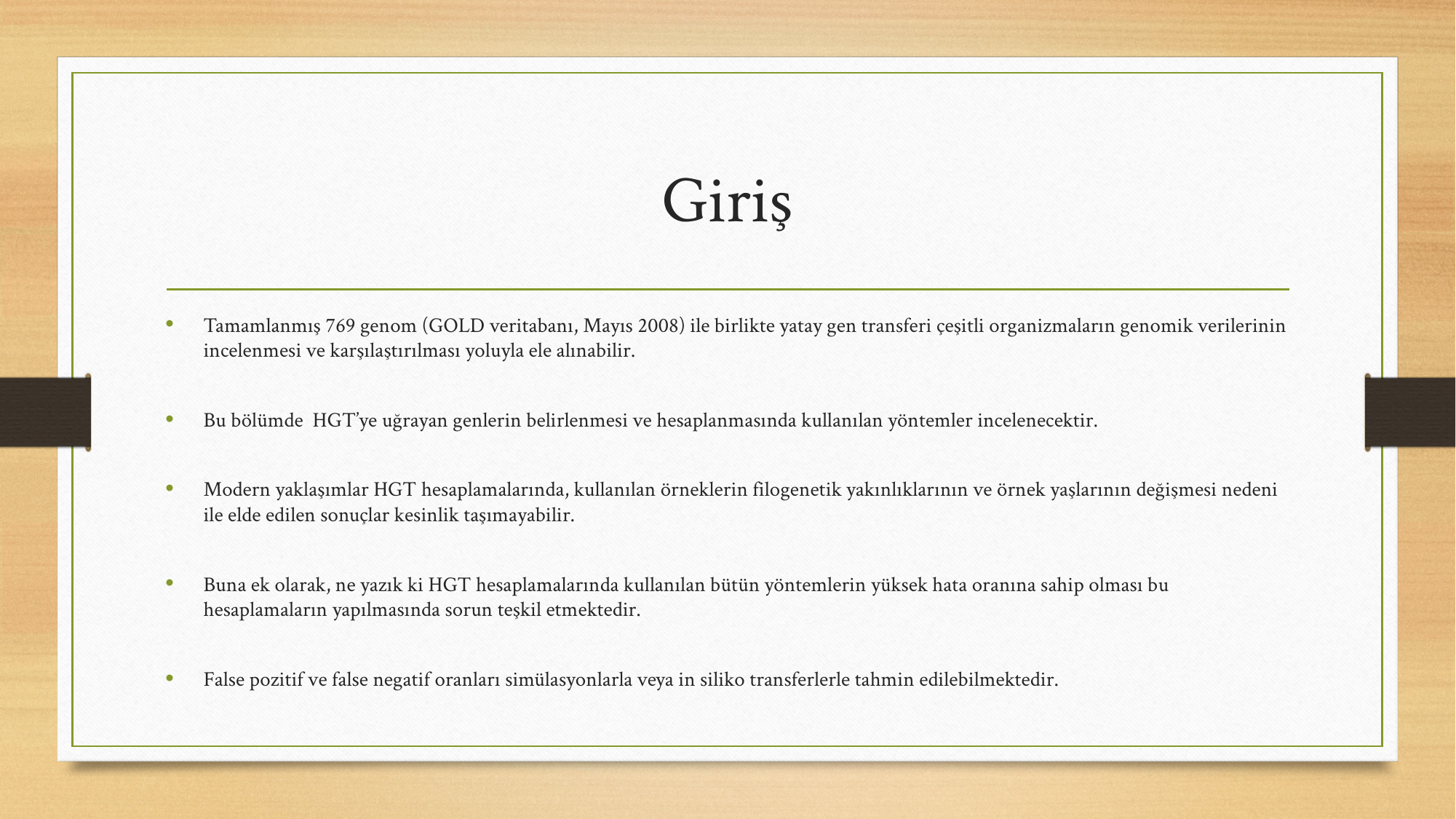

# Giriş
Tamamlanmış 769 genom (GOLD veritabanı, Mayıs 2008) ile birlikte yatay gen transferi çeşitli organizmaların genomik verilerinin incelenmesi ve karşılaştırılması yoluyla ele alınabilir.

Bu bölümde  HGT’ye uğrayan genlerin belirlenmesi ve hesaplanmasında kullanılan yöntemler incelenecektir.

Modern yaklaşımlar HGT hesaplamalarında, kullanılan örneklerin filogenetik yakınlıklarının ve örnek yaşlarının değişmesi nedeni ile elde edilen sonuçlar kesinlik taşımayabilir.

Buna ek olarak, ne yazık ki HGT hesaplamalarında kullanılan bütün yöntemlerin yüksek hata oranına sahip olması bu hesaplamaların yapılmasında sorun teşkil etmektedir.

False pozitif ve false negatif oranları simülasyonlarla veya in siliko transferlerle tahmin edilebilmektedir.